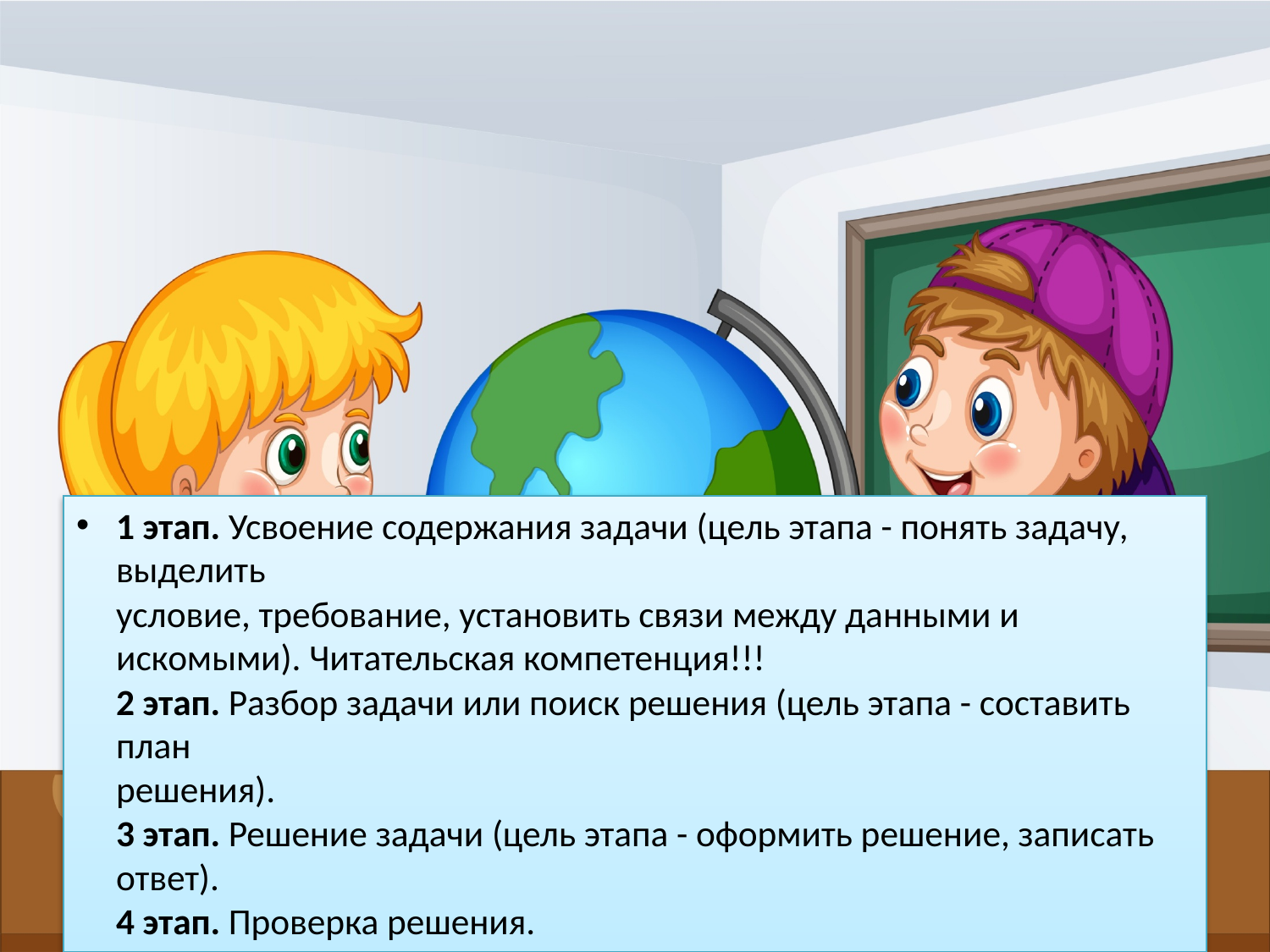

#
1 этап. Усвоение содержания задачи (цель этапа - понять задачу, выделить
условие, требование, установить связи между данными и искомыми). Читательская компетенция!!!
2 этап. Разбор задачи или поиск решения (цель этапа - составить план
решения).
3 этап. Решение задачи (цель этапа - оформить решение, записать ответ).
4 этап. Проверка решения.